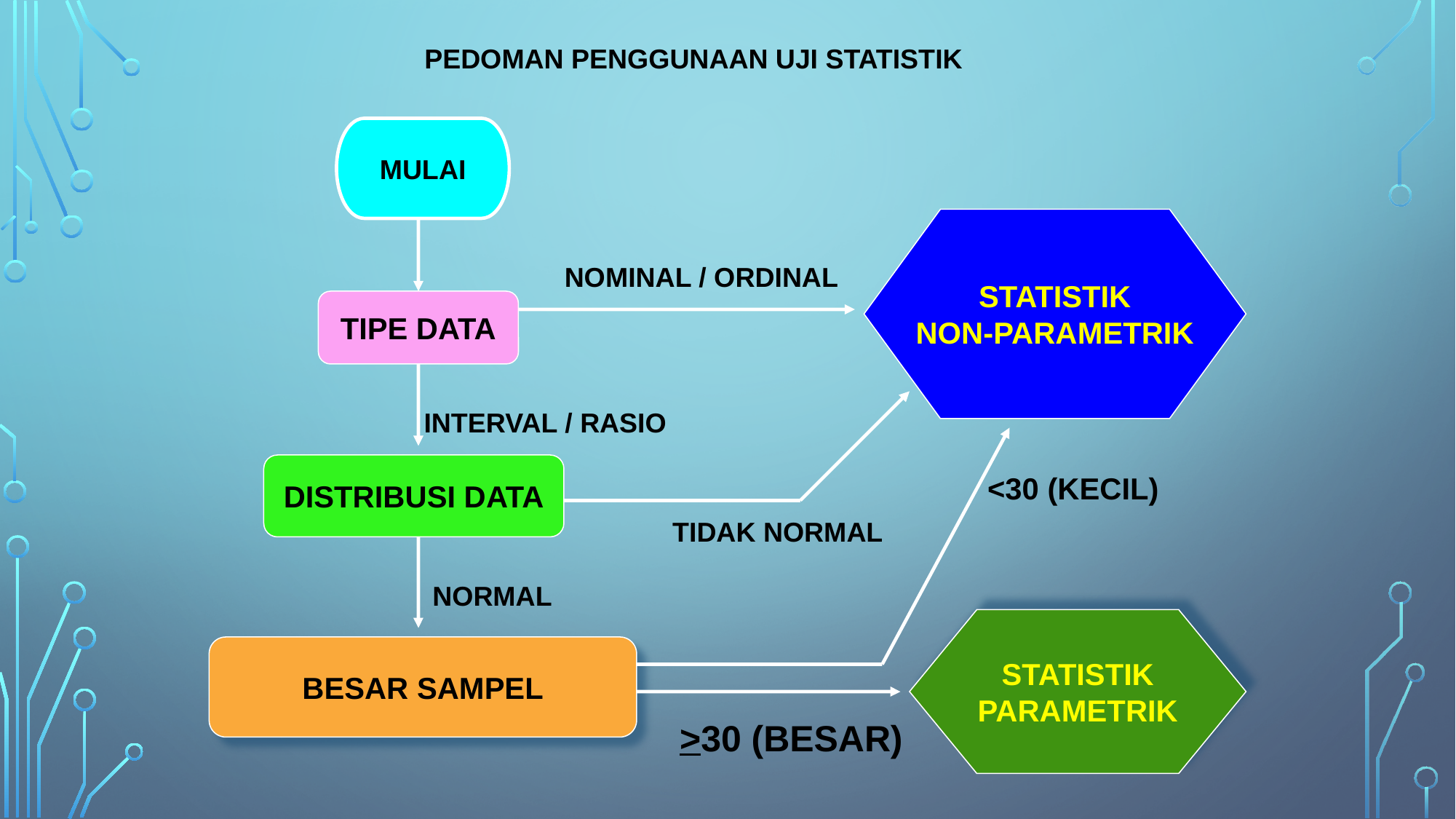

PEDOMAN PENGGUNAAN UJI STATISTIK
MULAI
STATISTIK
NON-PARAMETRIK

NOMINAL / ORDINAL
TIPE DATA

INTERVAL / RASIO

DISTRIBUSI DATA
<30 (KECIL)

TIDAK NORMAL

NORMAL
STATISTIK
PARAMETRIK
BESAR SAMPEL

>30 (BESAR)